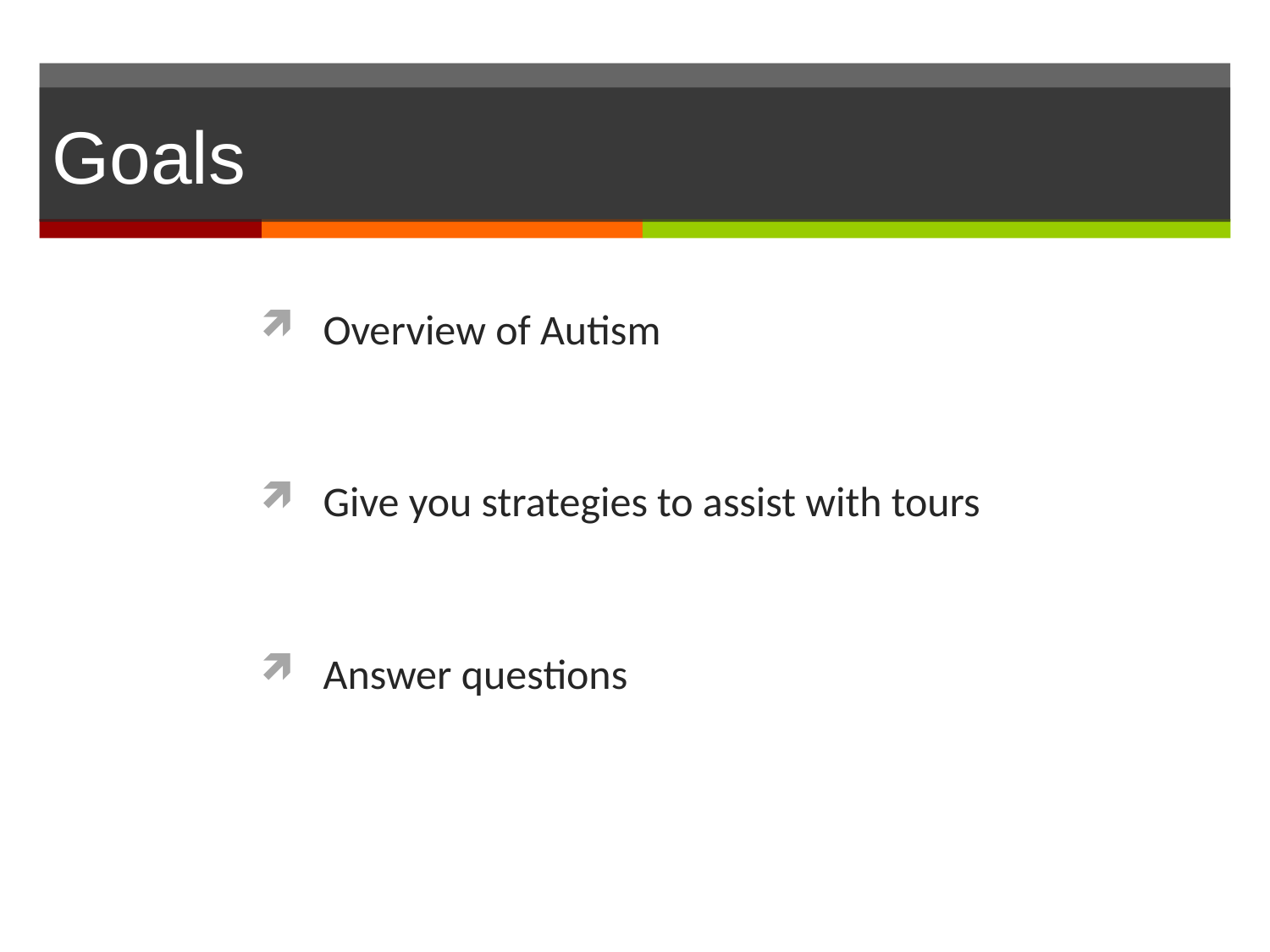

# Goals
Overview of Autism

Give you strategies to assist with tours

Answer questions